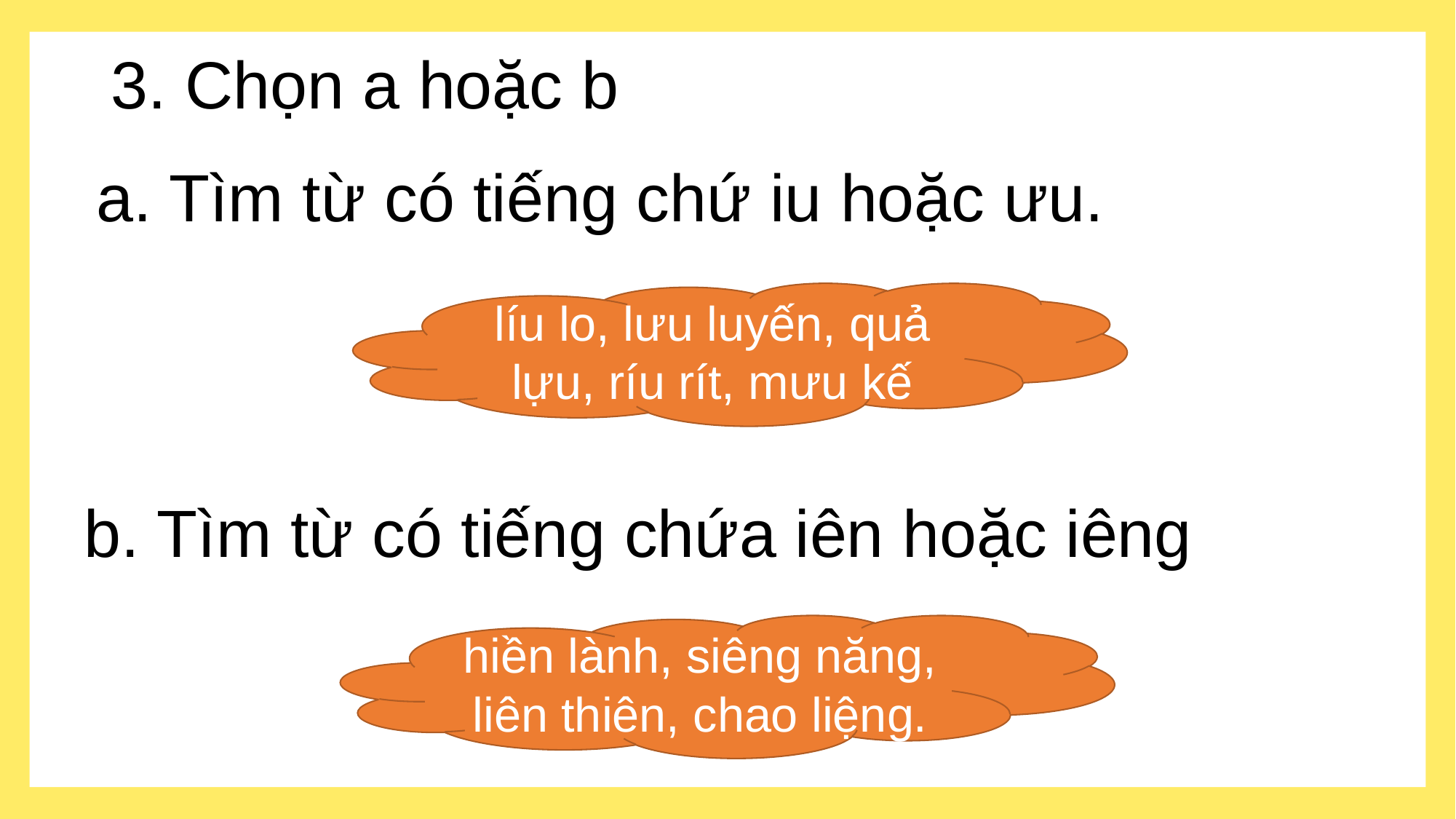

# 3. Chọn a hoặc b
a. Tìm từ có tiếng chứ iu hoặc ưu.
líu lo, lưu luyến, quả lựu, ríu rít, mưu kế
b. Tìm từ có tiếng chứa iên hoặc iêng
hiền lành, siêng năng, liên thiên, chao liệng.